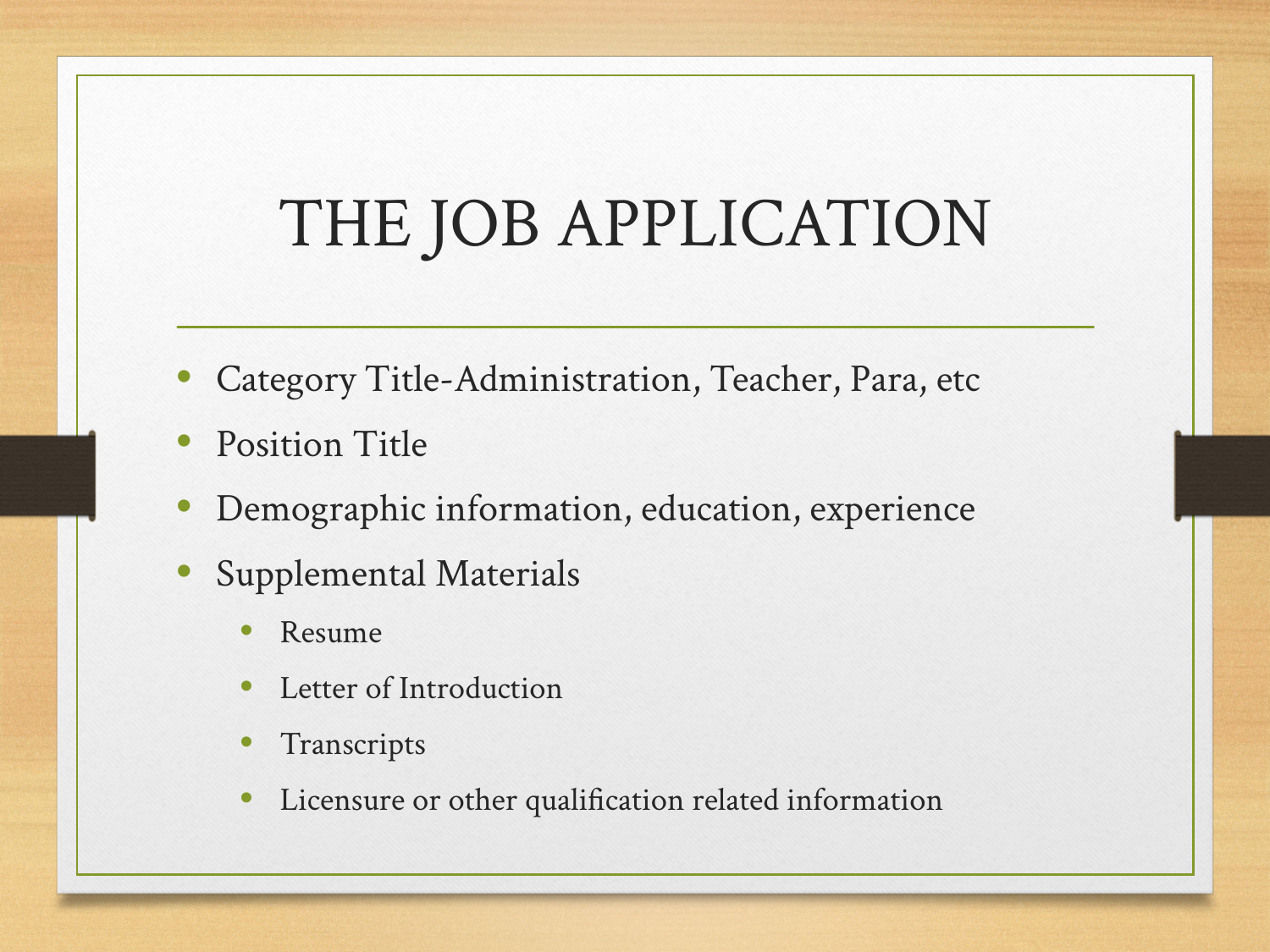

# THE JOB APPLICATION
Category Title-Administration, Teacher, Para, etc
Position Title
Demographic information, education, experience
Supplemental Materials
Resume
Letter of Introduction
Transcripts
Licensure or other qualification related information